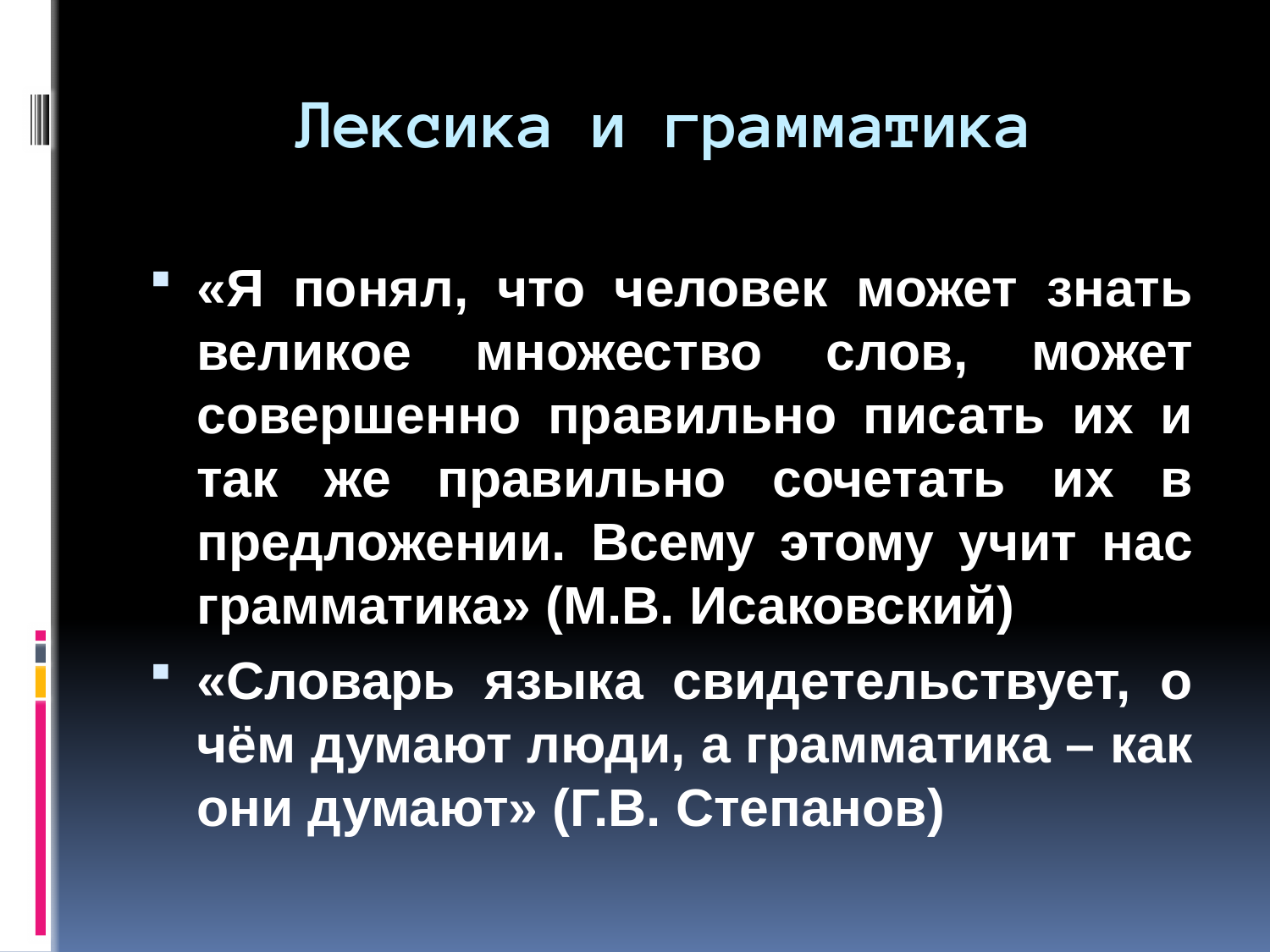

# Лексика и грамматика
«Я понял, что человек может знать великое множество слов, может совершенно правильно писать их и так же правильно сочетать их в предложении. Всему этому учит нас грамматика» (М.В. Исаковский)
«Словарь языка свидетельствует, о чём думают люди, а грамматика – как они думают» (Г.В. Степанов)